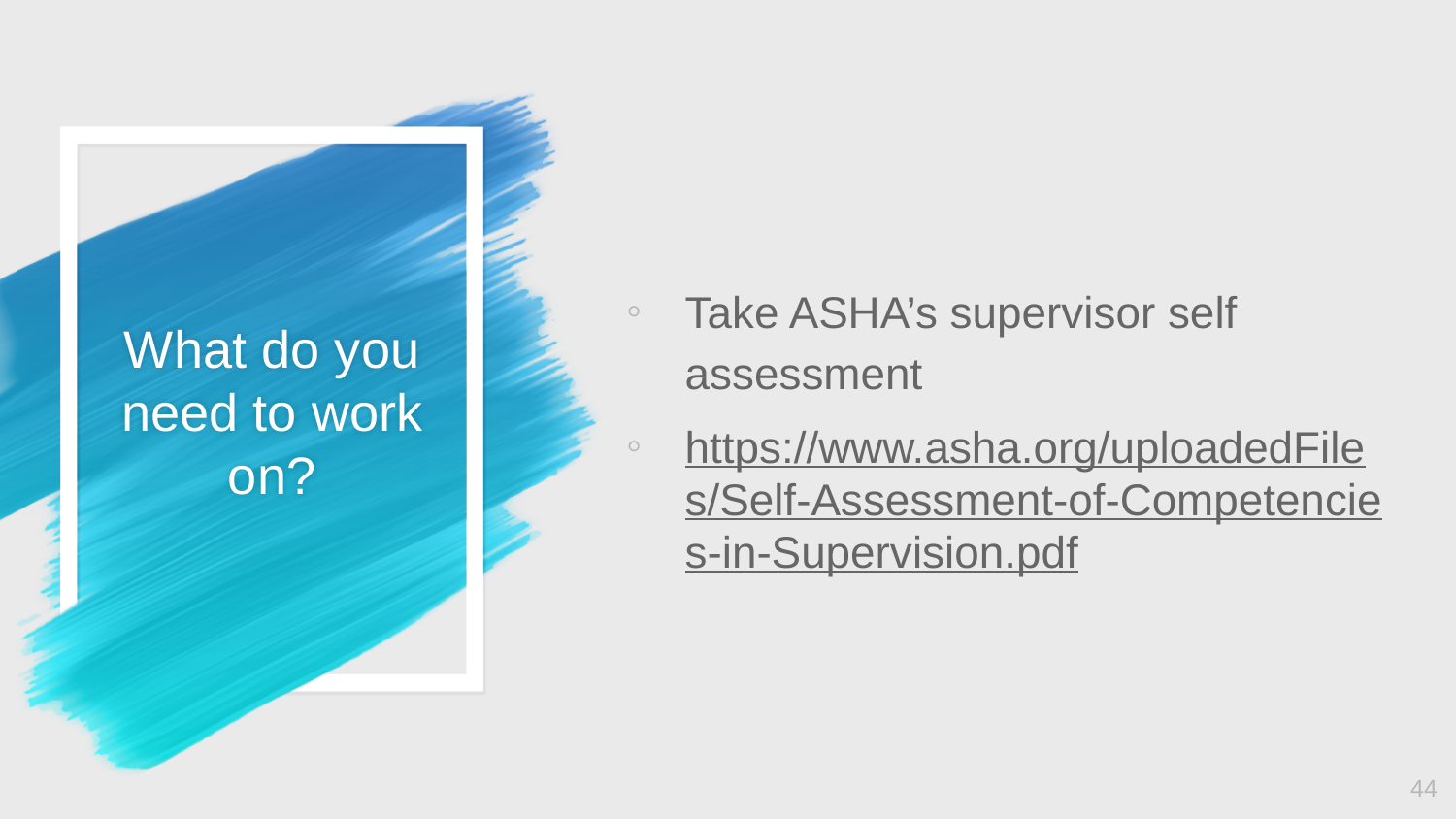

Take ASHA’s supervisor self assessment
https://www.asha.org/uploadedFiles/Self-Assessment-of-Competencies-in-Supervision.pdf

# What do you need to work on?
44